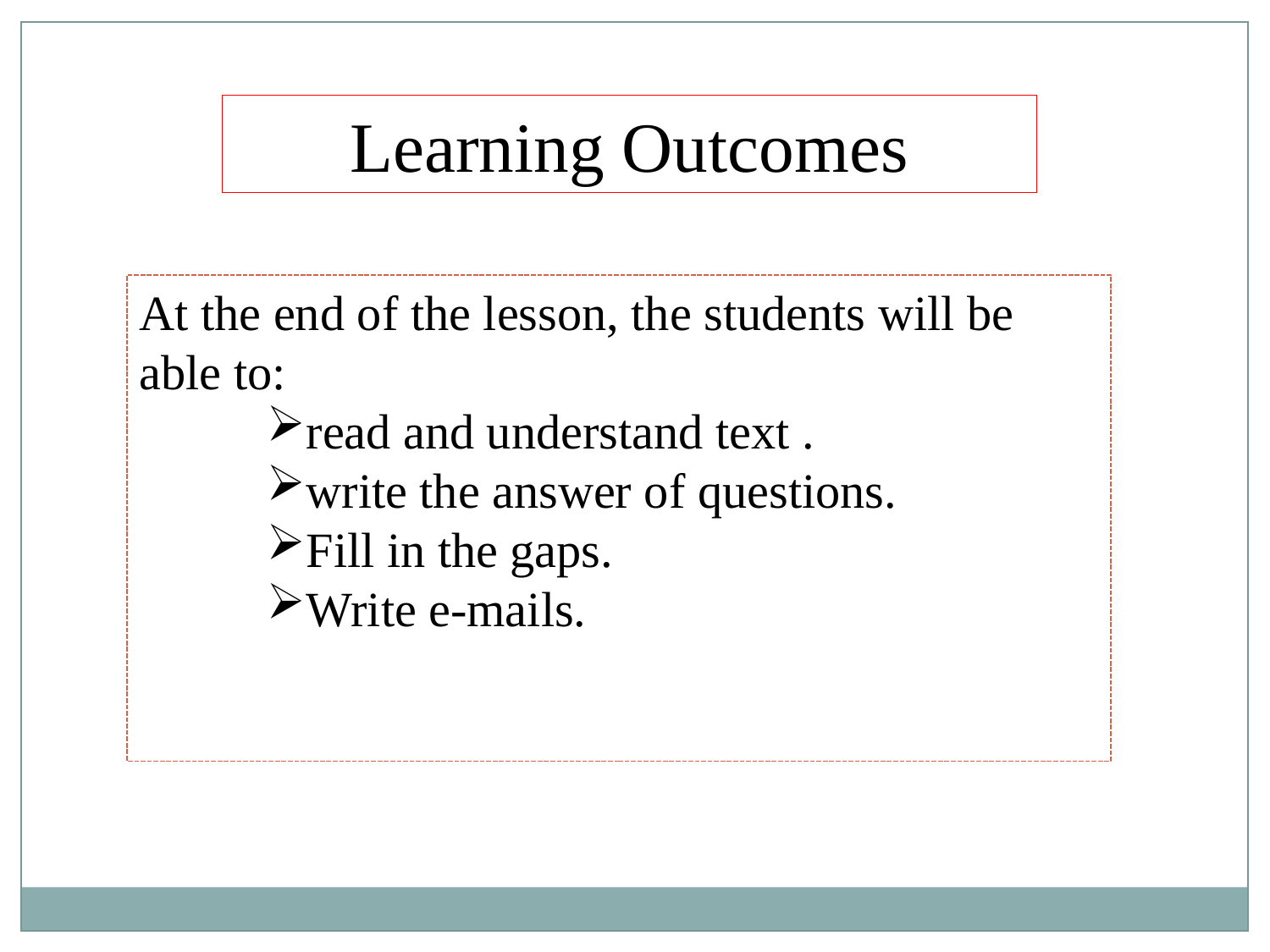

Learning Outcomes
At the end of the lesson, the students will be able to:
read and understand text .
write the answer of questions.
Fill in the gaps.
Write e-mails.